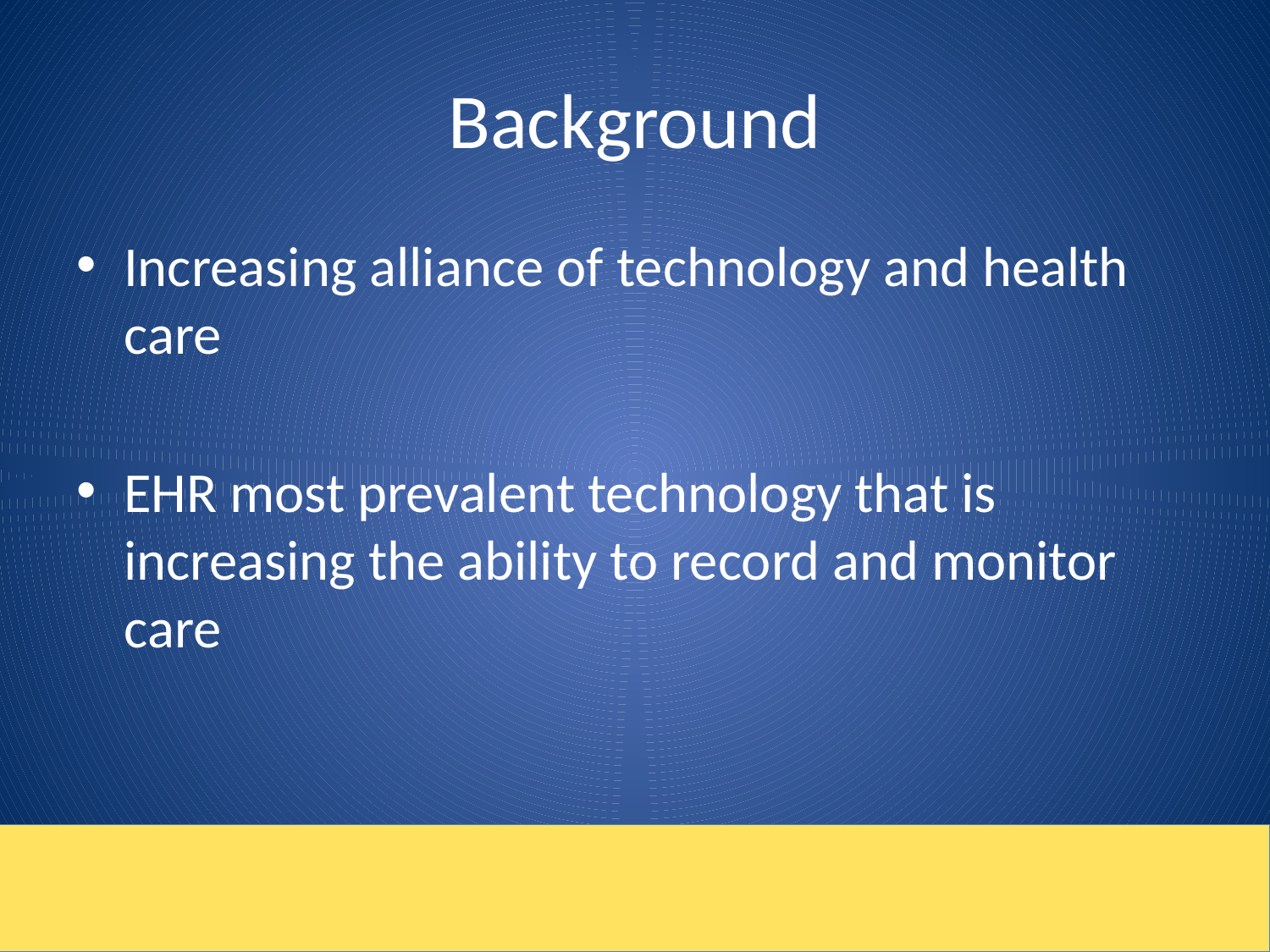

# Background
Increasing alliance of technology and health care

EHR most prevalent technology that is increasing the ability to record and monitor care